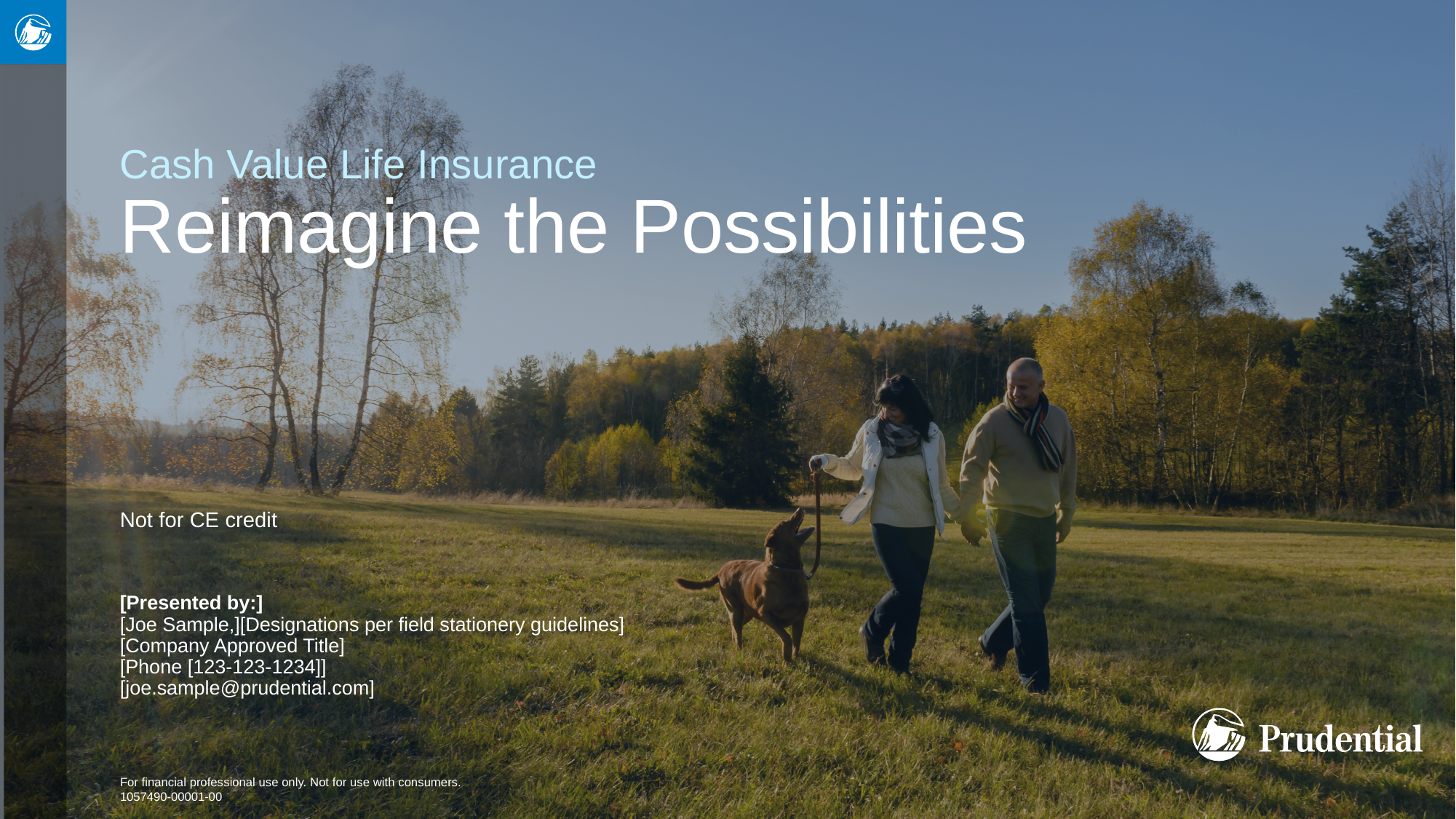

# Cash Value Life Insurance Reimagine the Possibilities
Not for CE credit
[Presented by:]
[Joe Sample,][Designations per field stationery guidelines]
[Company Approved Title]
[Phone [123-123-1234]]
[joe.sample@prudential.com]

For financial professional use only. Not for use with consumers.
1057490-00001-00